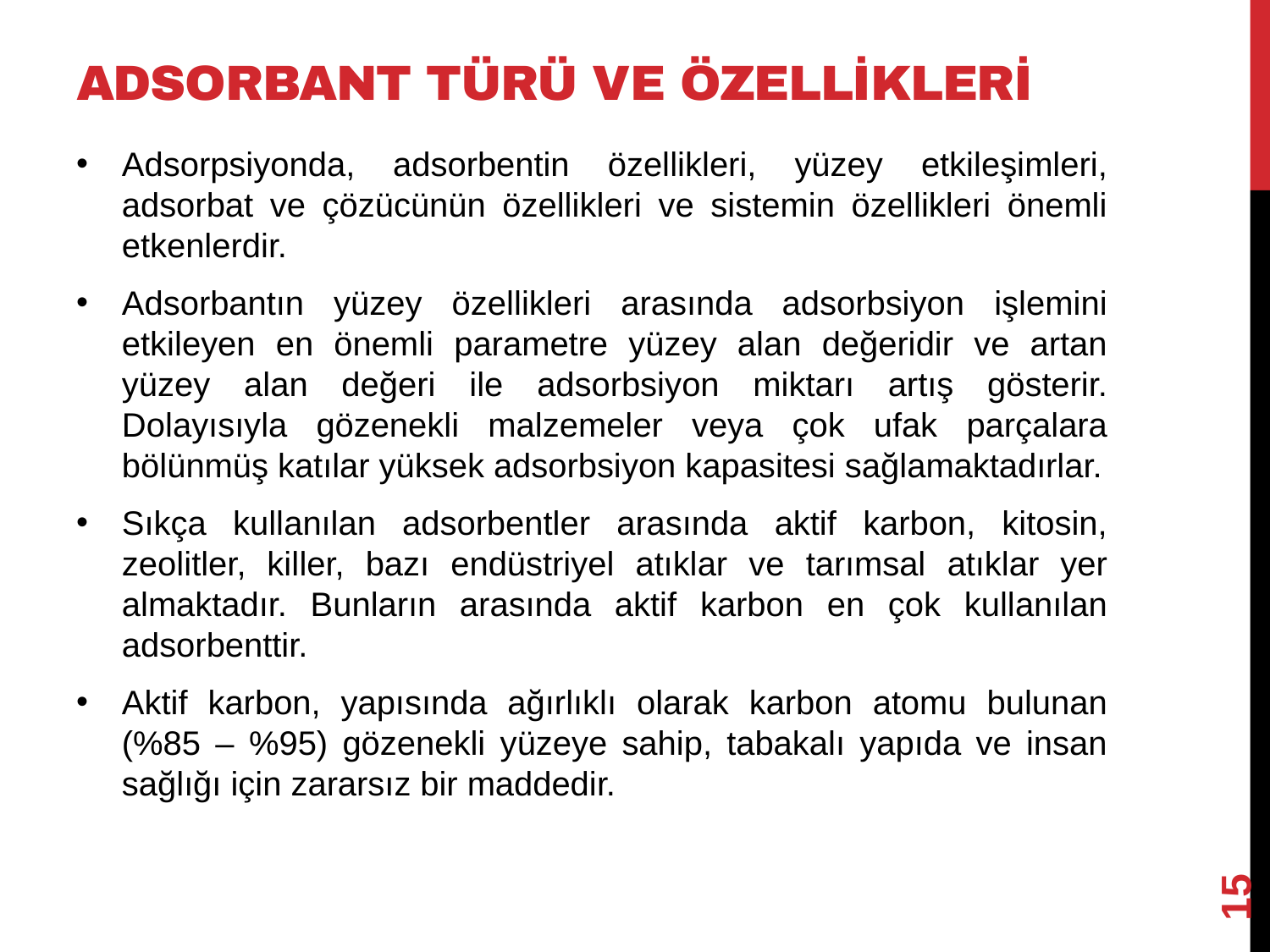

# Adsorbant türü ve özellikleri
Adsorpsiyonda, adsorbentin özellikleri, yüzey etkileşimleri, adsorbat ve çözücünün özellikleri ve sistemin özellikleri önemli etkenlerdir.
Adsorbantın yüzey özellikleri arasında adsorbsiyon işlemini etkileyen en önemli parametre yüzey alan değeridir ve artan yüzey alan değeri ile adsorbsiyon miktarı artış gösterir. Dolayısıyla gözenekli malzemeler veya çok ufak parçalara bölünmüş katılar yüksek adsorbsiyon kapasitesi sağlamaktadırlar.
Sıkça kullanılan adsorbentler arasında aktif karbon, kitosin, zeolitler, killer, bazı endüstriyel atıklar ve tarımsal atıklar yer almaktadır. Bunların arasında aktif karbon en çok kullanılan adsorbenttir.
Aktif karbon, yapısında ağırlıklı olarak karbon atomu bulunan (%85 – %95) gözenekli yüzeye sahip, tabakalı yapıda ve insan sağlığı için zararsız bir maddedir.
15